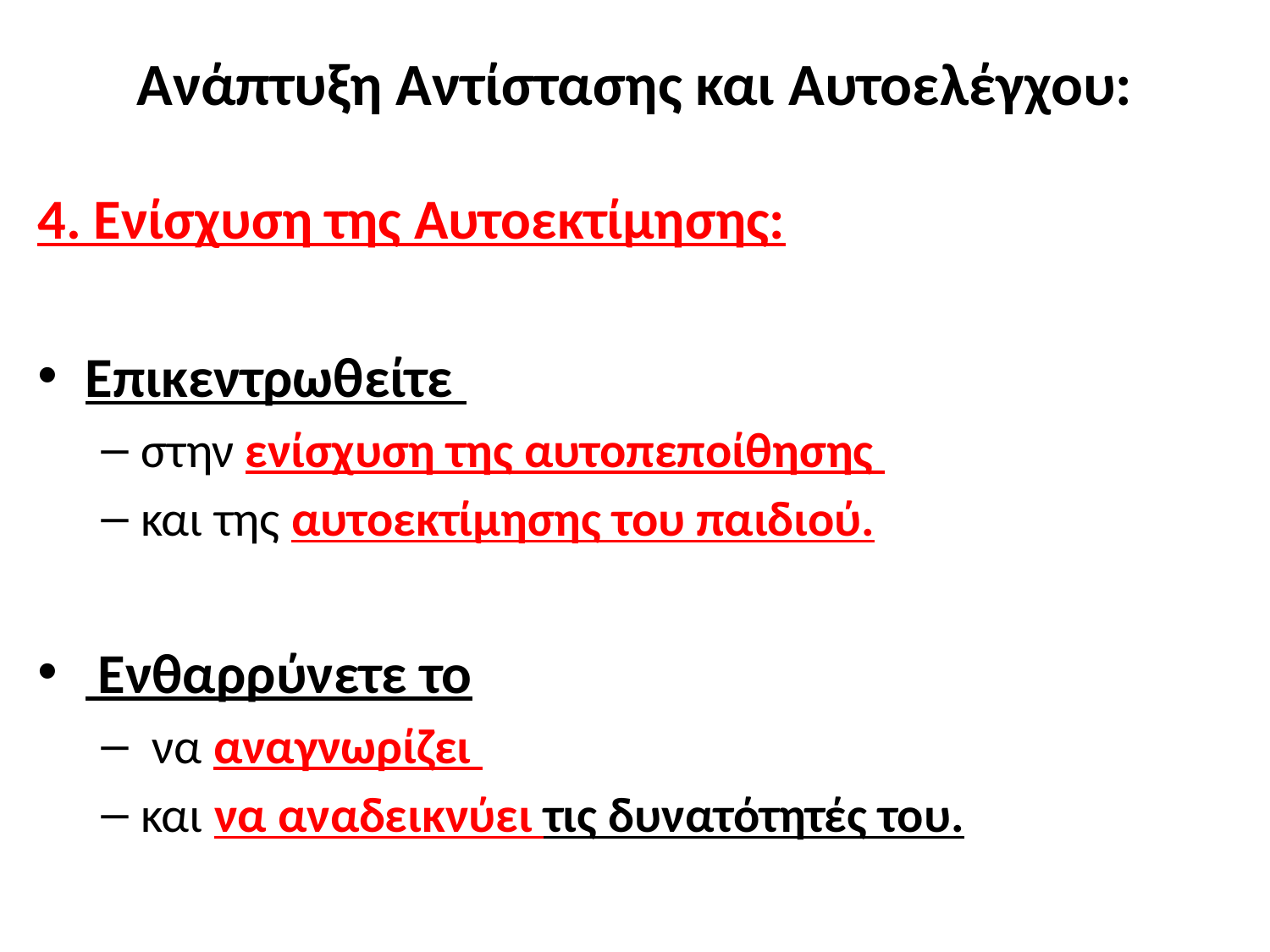

# Ανάπτυξη Αντίστασης και Αυτοελέγχου:
4. Ενίσχυση της Αυτοεκτίμησης:

Επικεντρωθείτε
στην ενίσχυση της αυτοπεποίθησης
και της αυτοεκτίμησης του παιδιού.

 Ενθαρρύνετε το
 να αναγνωρίζει
και να αναδεικνύει τις δυνατότητές του.